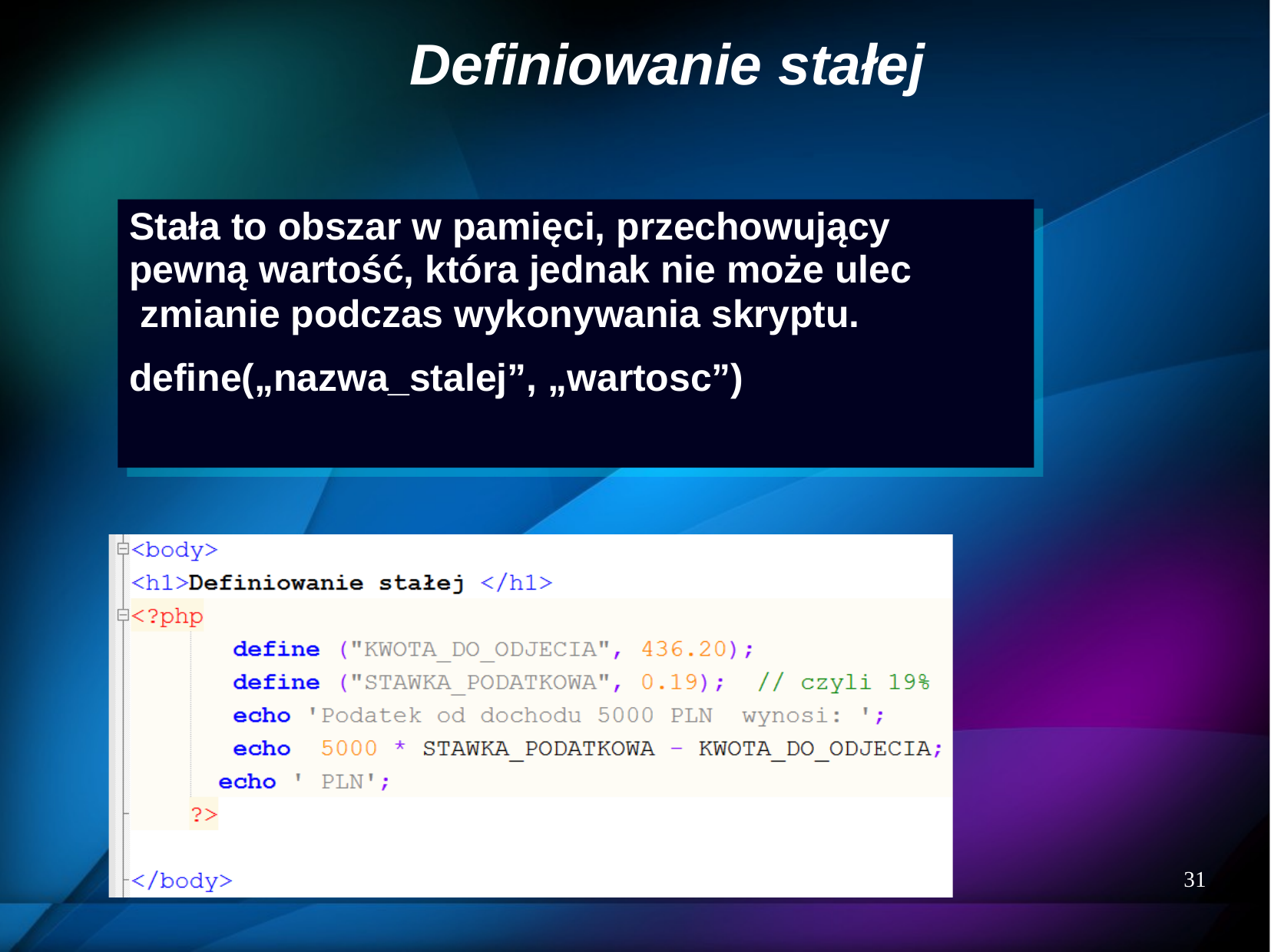

# Definiowanie stałej
Stała to obszar w pamięci, przechowujący  pewną wartość, która jednak nie może ulec  zmianie podczas wykonywania skryptu.
define(„nazwa_stalej”, „wartosc”)

Stała to obszar w pamięci, przechowujący  pewną wartość, która jednak nie może ulec  zmianie podczas wykonywania skryptu.
define(„nazwa_stalej”, „wartosc”)

31